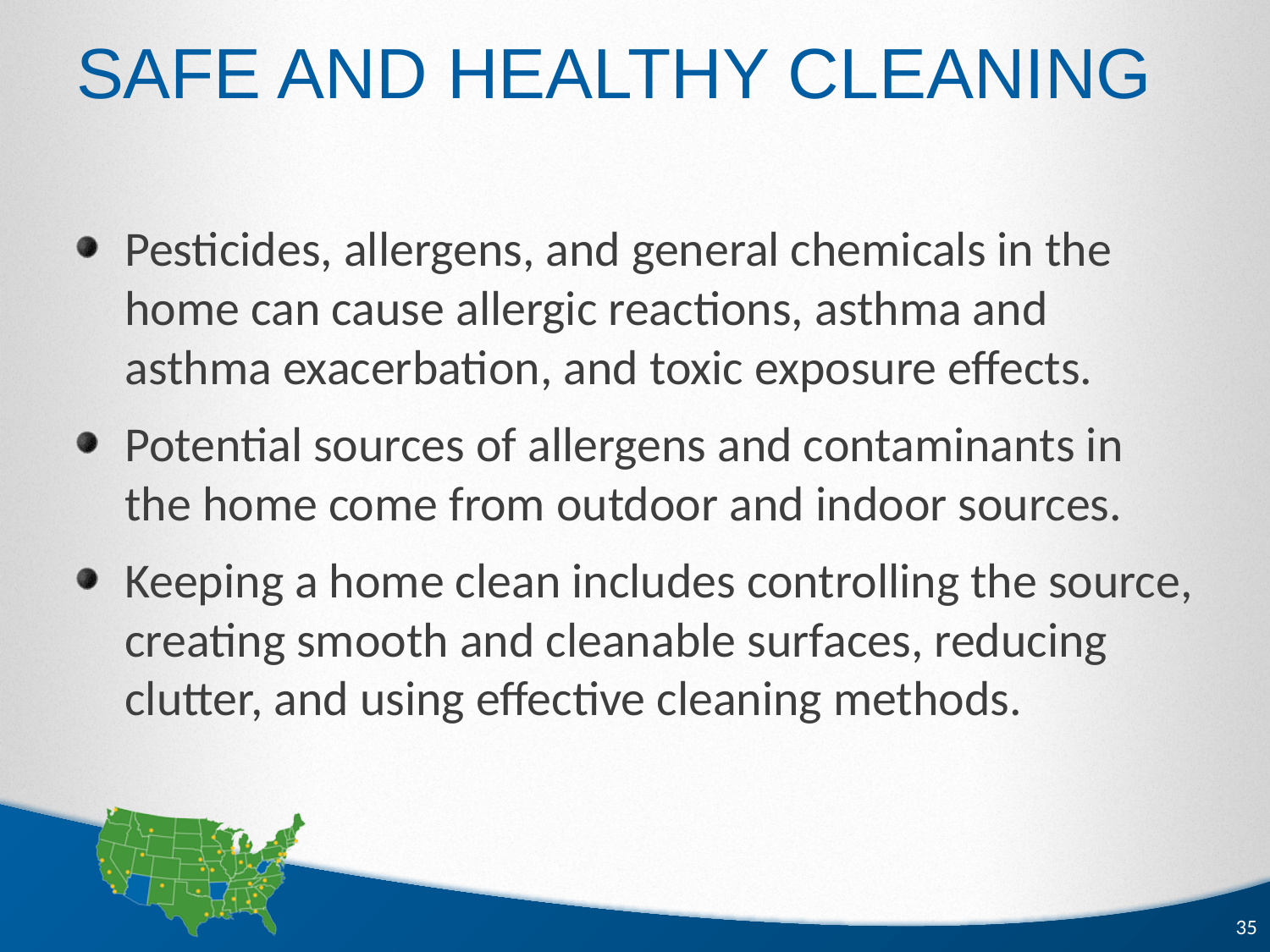

# Safe and Healthy Cleaning
Pesticides, allergens, and general chemicals in the home can cause allergic reactions, asthma and asthma exacerbation, and toxic exposure effects.
Potential sources of allergens and contaminants in the home come from outdoor and indoor sources.
Keeping a home clean includes controlling the source, creating smooth and cleanable surfaces, reducing clutter, and using effective cleaning methods.
35